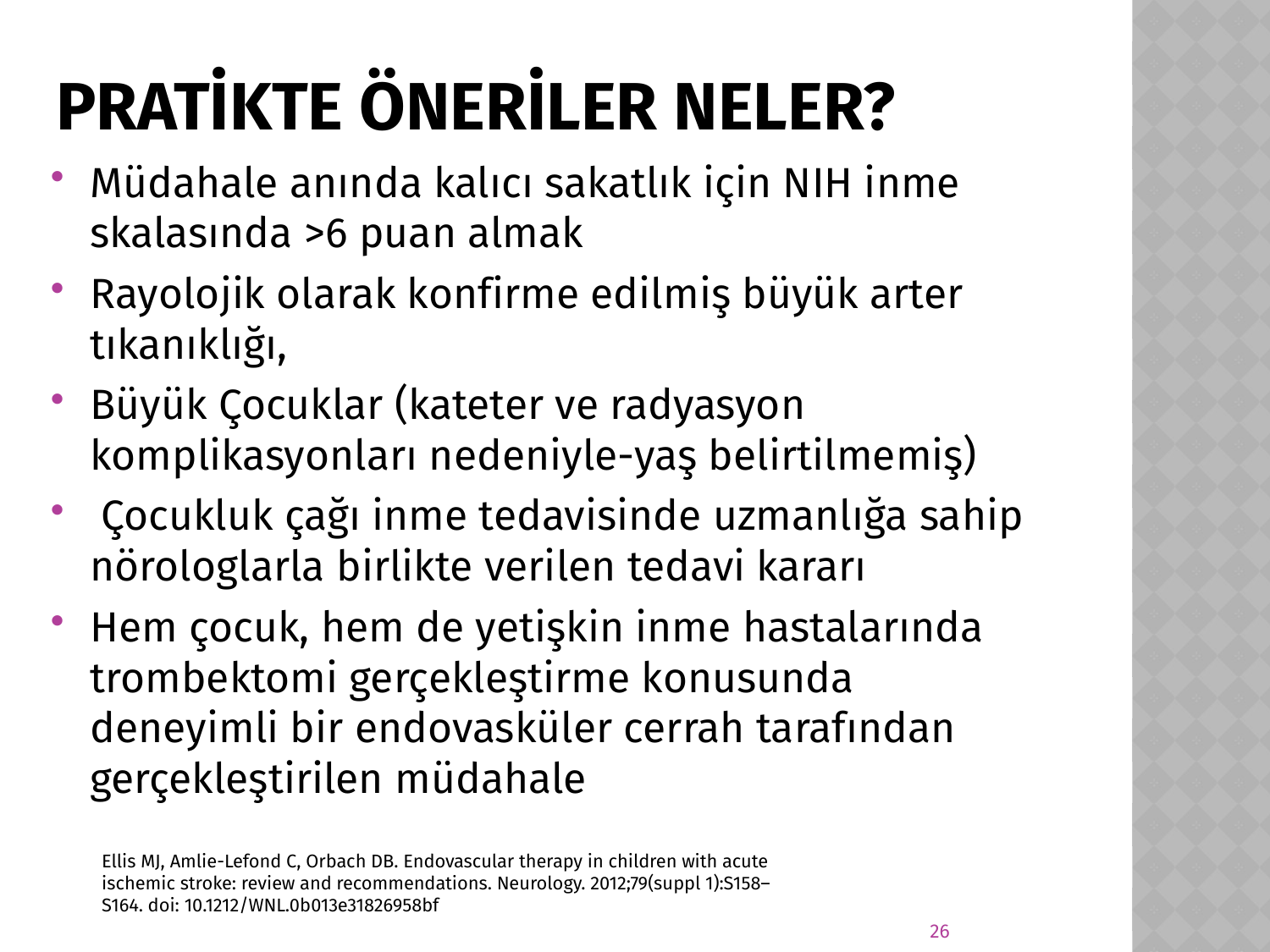

# PRATİKTE ÖNERİLER NELER?
Müdahale anında kalıcı sakatlık için NIH inme skalasında >6 puan almak
Rayolojik olarak konfirme edilmiş büyük arter tıkanıklığı,
Büyük Çocuklar (kateter ve radyasyon komplikasyonları nedeniyle-yaş belirtilmemiş)
 Çocukluk çağı inme tedavisinde uzmanlığa sahip nörologlarla birlikte verilen tedavi kararı
Hem çocuk, hem de yetişkin inme hastalarında trombektomi gerçekleştirme konusunda deneyimli bir endovasküler cerrah tarafından gerçekleştirilen müdahale
Ellis MJ, Amlie-Lefond C, Orbach DB. Endovascular therapy in children with acute ischemic stroke: review and recommendations. Neurology. 2012;79(suppl 1):S158–S164. doi: 10.1212/WNL.0b013e31826958bf
26